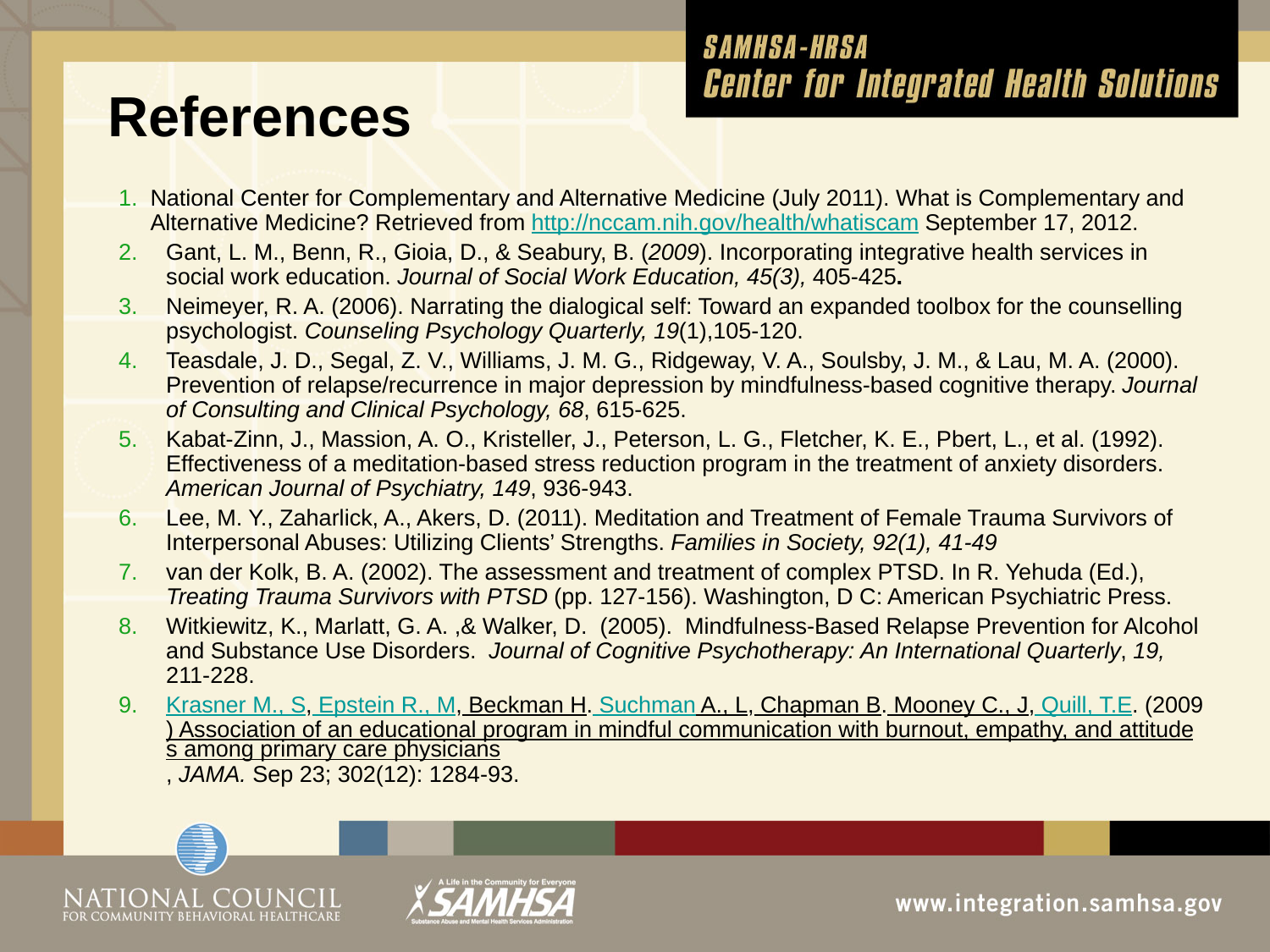

# References
National Center for Complementary and Alternative Medicine (July 2011). What is Complementary and Alternative Medicine? Retrieved from http://nccam.nih.gov/health/whatiscam September 17, 2012.
Gant, L. M., Benn, R., Gioia, D., & Seabury, B. (2009). Incorporating integrative health services in social work education. Journal of Social Work Education, 45(3), 405-425.
Neimeyer, R. A. (2006). Narrating the dialogical self: Toward an expanded toolbox for the counselling psychologist. Counseling Psychology Quarterly, 19(1),105-120.
Teasdale, J. D., Segal, Z. V., Williams, J. M. G., Ridgeway, V. A., Soulsby, J. M., & Lau, M. A. (2000). Prevention of relapse/recurrence in major depression by mindfulness-based cognitive therapy. Journal of Consulting and Clinical Psychology, 68, 615-625.
Kabat-Zinn, J., Massion, A. O., Kristeller, J., Peterson, L. G., Fletcher, K. E., Pbert, L., et al. (1992). Effectiveness of a meditation-based stress reduction program in the treatment of anxiety disorders. American Journal of Psychiatry, 149, 936-943.
Lee, M. Y., Zaharlick, A., Akers, D. (2011). Meditation and Treatment of Female Trauma Survivors of Interpersonal Abuses: Utilizing Clients’ Strengths. Families in Society, 92(1), 41-49
van der Kolk, B. A. (2002). The assessment and treatment of complex PTSD. In R. Yehuda (Ed.), Treating Trauma Survivors with PTSD (pp. 127-156). Washington, D C: American Psychiatric Press.
Witkiewitz, K., Marlatt, G. A. ,& Walker, D.  (2005).  Mindfulness-Based Relapse Prevention for Alcohol and Substance Use Disorders.  Journal of Cognitive Psychotherapy: An International Quarterly, 19, 211-228.
Krasner M., S, Epstein R., M, Beckman H. Suchman A., L, Chapman B. Mooney C., J, Quill, T.E. (2009) Association of an educational program in mindful communication with burnout, empathy, and attitudes among primary care physicians, JAMA. Sep 23; 302(12): 1284-93.